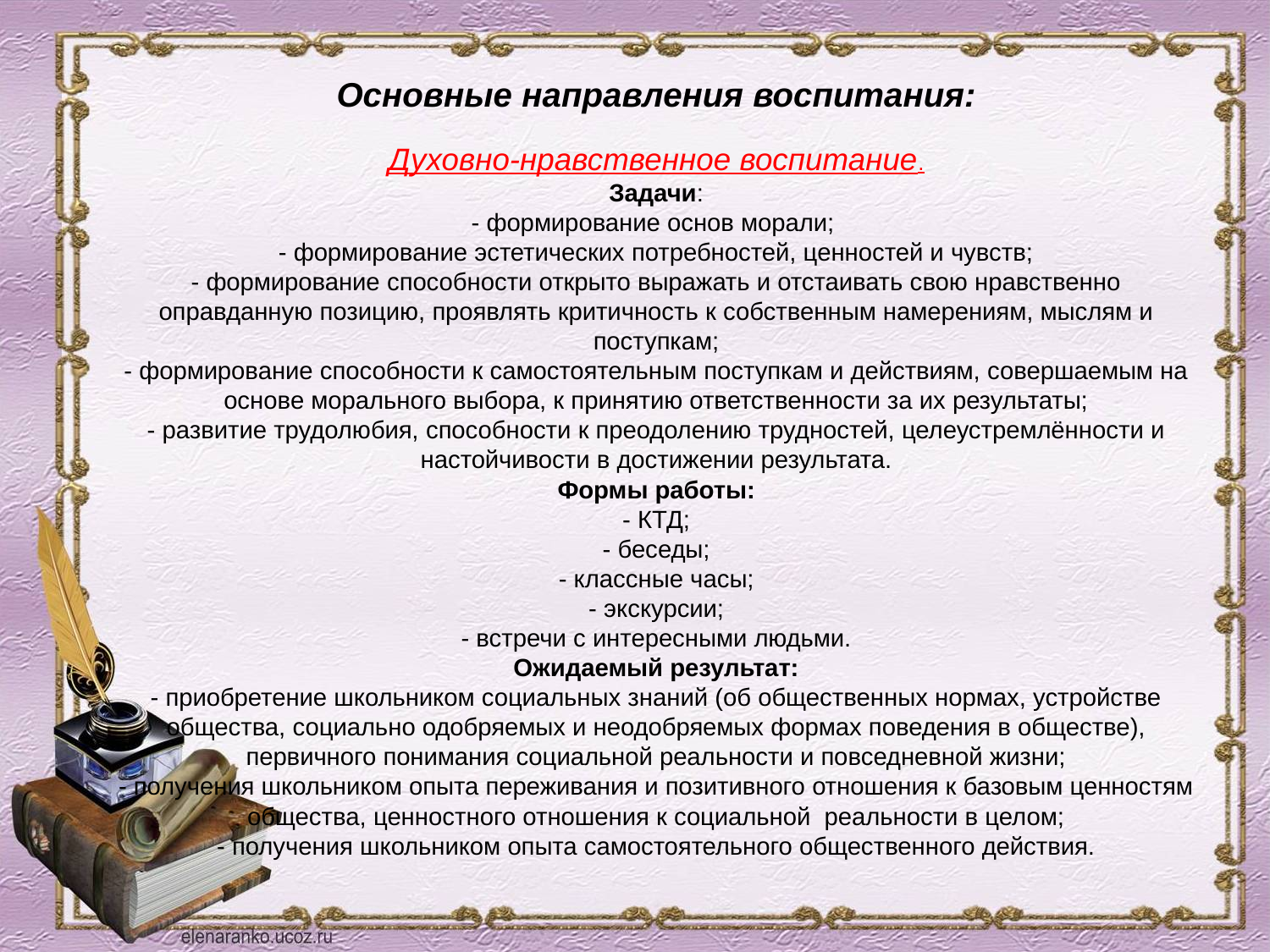

# Основные направления воспитания:   Духовно-нравственное воспитание. Задачи: - формирование основ морали; - формирование эстетических потребностей, ценностей и чувств; - формирование способности открыто выражать и отстаивать свою нравственно оправданную позицию, проявлять критичность к собственным намерениям, мыслям и поступкам; - формирование способности к самостоятельным поступкам и действиям, совершаемым на основе морального выбора, к принятию ответственности за их результаты; - развитие трудолюбия, способности к преодолению трудностей, целеустремлённости и настойчивости в достижении результата. Формы работы: - КТД; - беседы; - классные часы; - экскурсии; - встречи с интересными людьми. Ожидаемый результат: - приобретение школьником социальных знаний (об общественных нормах, устройстве общества, социально одобряемых и неодобряемых формах поведения в обществе), первичного понимания социальной реальности и повседневной жизни; - получения школьником опыта переживания и позитивного отношения к базовым ценностям общества, ценностного отношения к социальной  реальности в целом; - получения школьником опыта самостоятельного общественного действия.